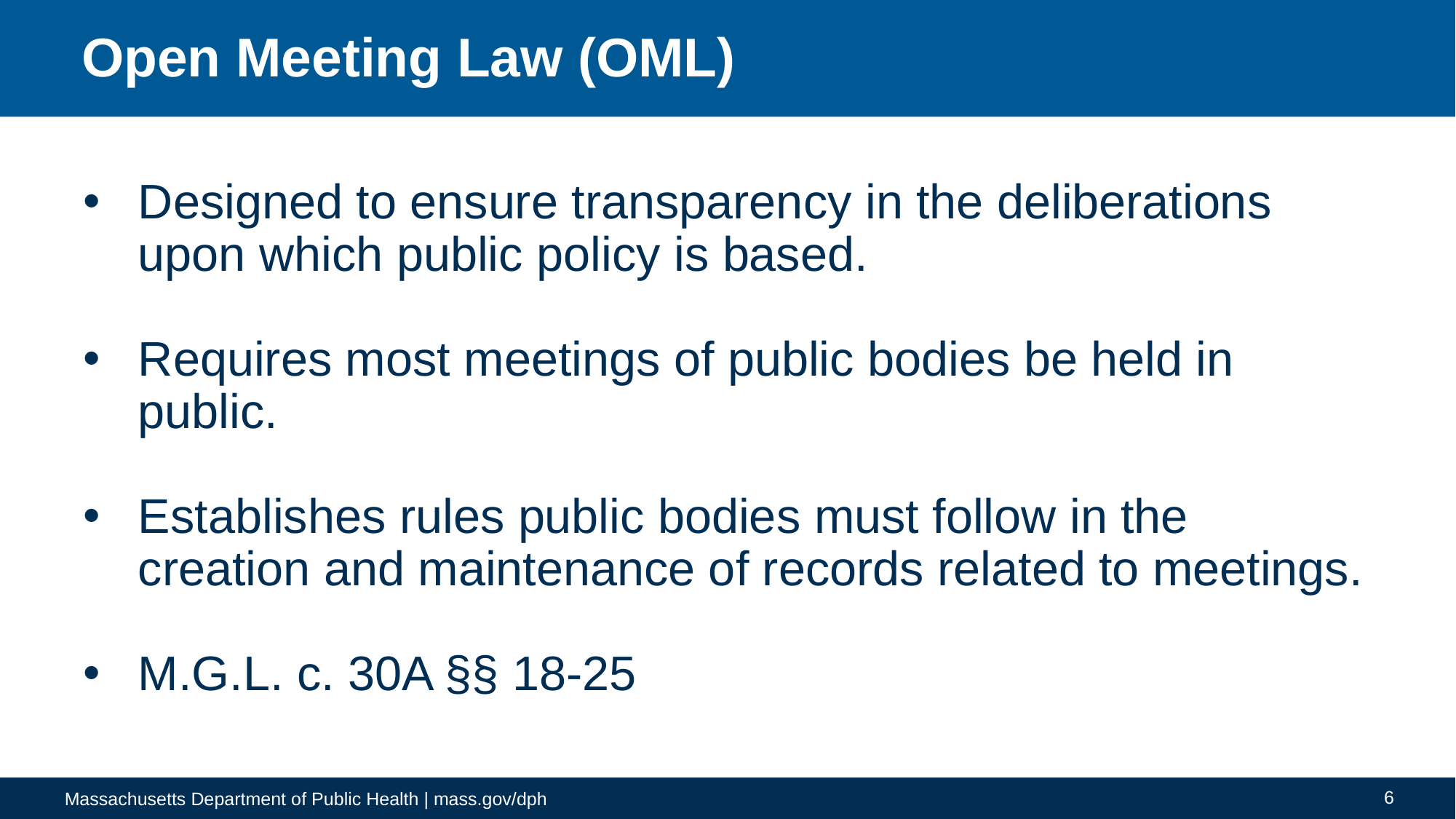

# Open Meeting Law (OML)
Designed to ensure transparency in the deliberations upon which public policy is based.

Requires most meetings of public bodies be held in public.

Establishes rules public bodies must follow in the creation and maintenance of records related to meetings.

M.G.L. c. 30A §§ 18-25

6